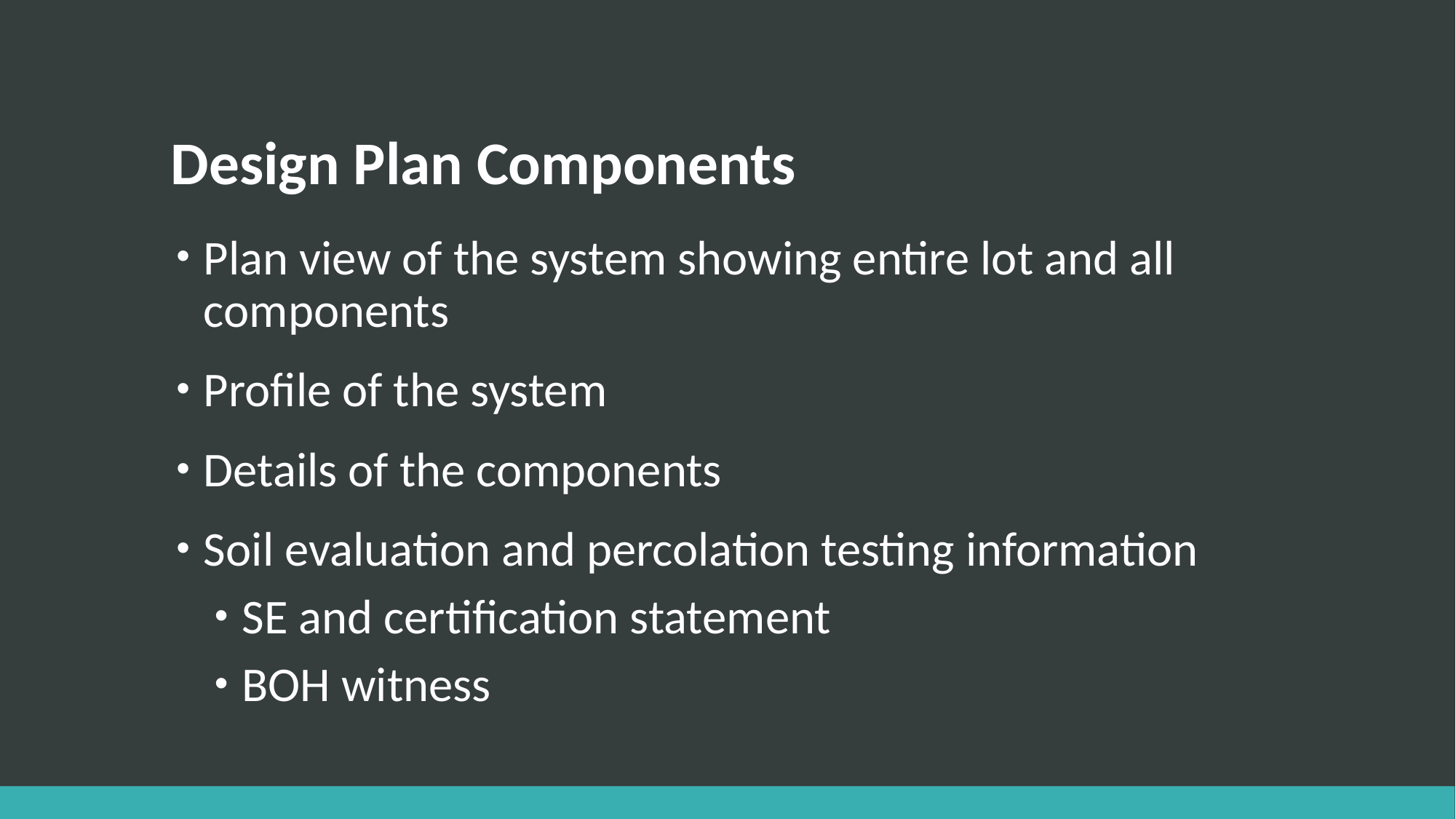

# Design Plan Components
Plan view of the system showing entire lot and all components
Profile of the system
Details of the components
Soil evaluation and percolation testing information
SE and certification statement
BOH witness